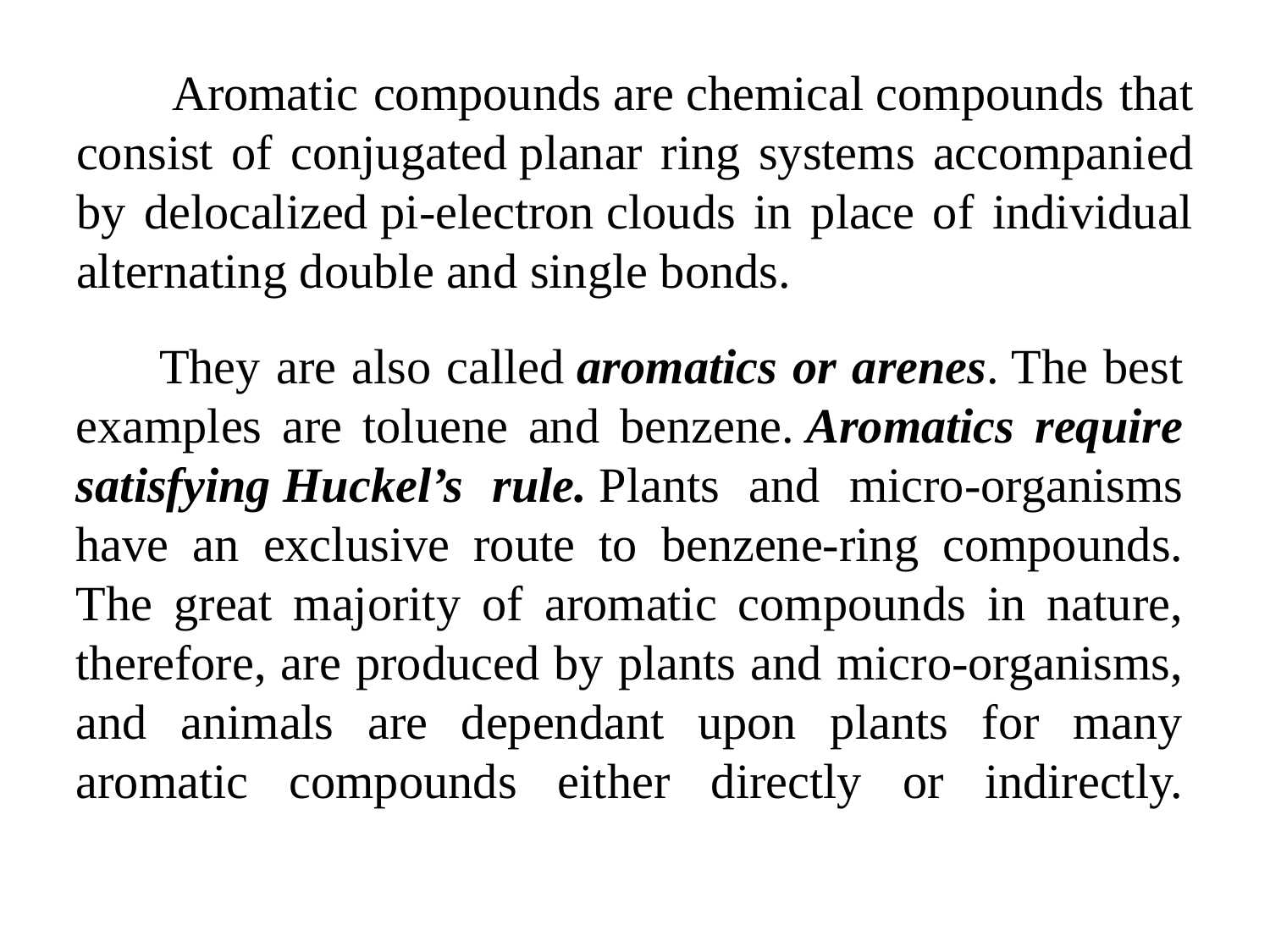

Aromatic compounds are chemical compounds that consist of conjugated planar ring systems accompanied by delocalized pi-electron clouds in place of individual alternating double and single bonds.

        They are also called aromatics or arenes. The best examples are toluene and benzene. Aromatics require satisfying Huckel’s rule. Plants and micro-organisms have an exclusive route to benzene-ring compounds. The great majority of aromatic compounds in nature, therefore, are produced by plants and micro-organisms, and animals are dependant upon plants for many aromatic compounds either directly or indirectly.